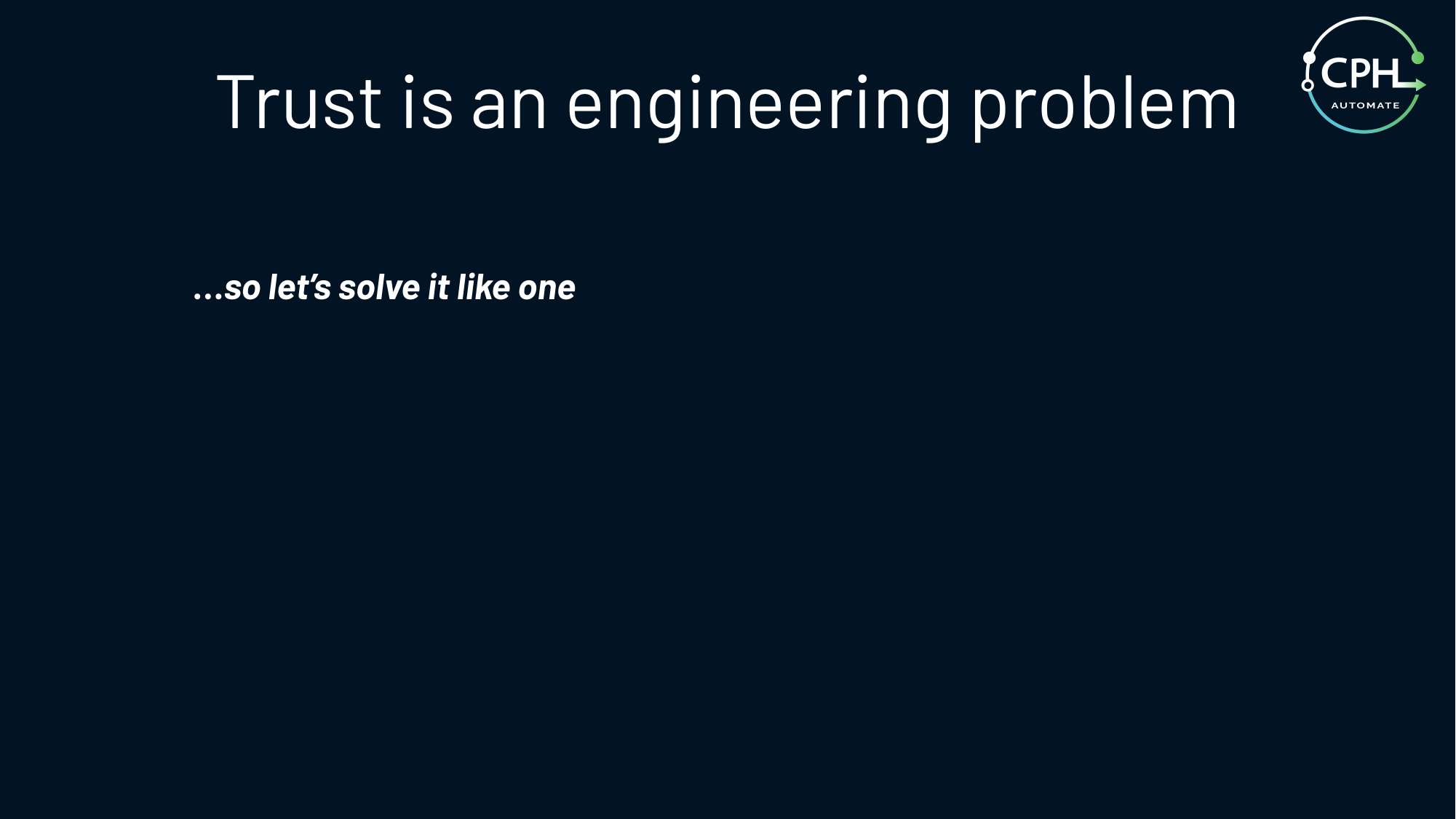

Trust is an engineering problem
…so let’s solve it like one